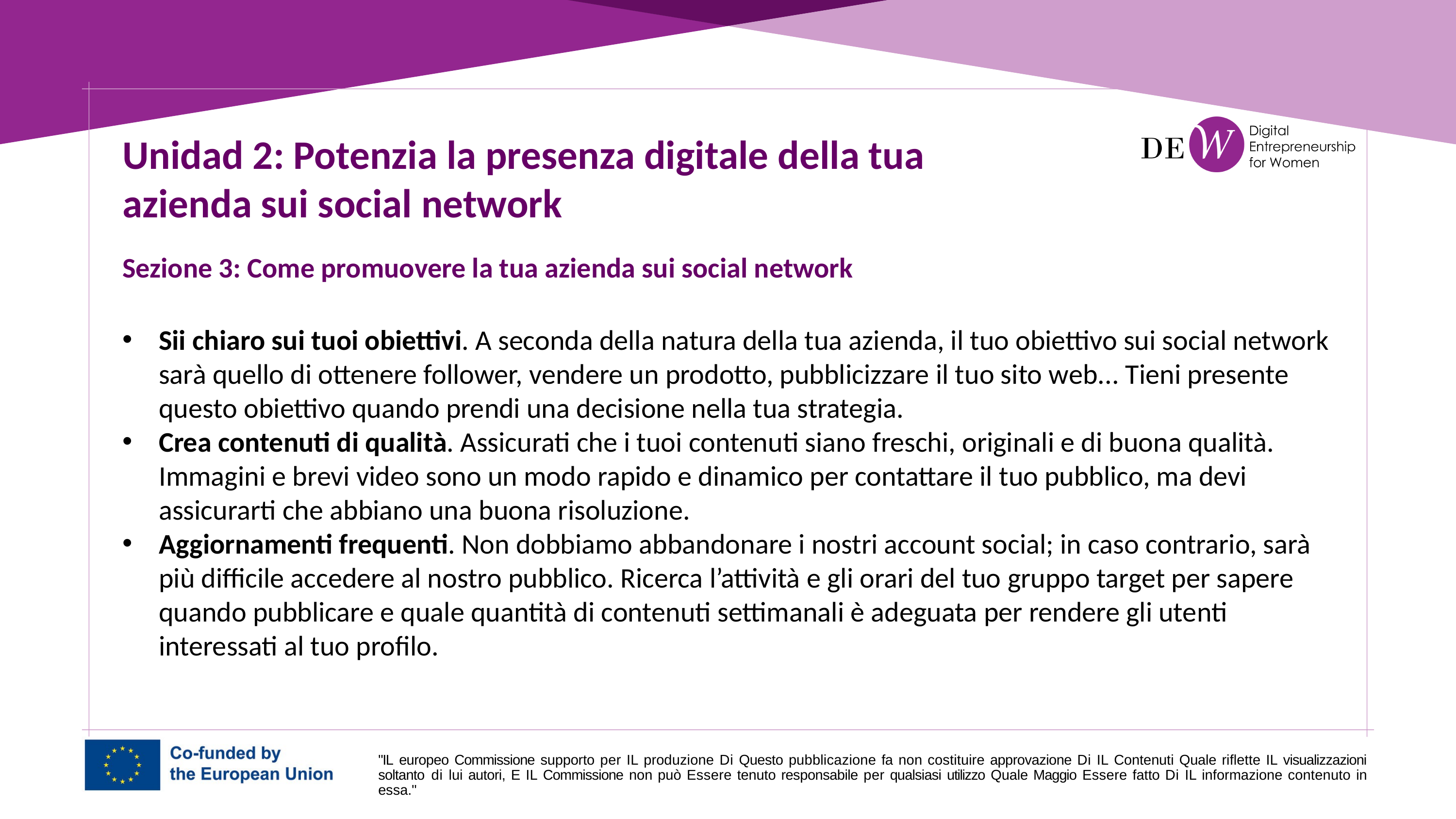

Unidad 2: Potenzia la presenza digitale della tua azienda sui social network
Sezione 3: Come promuovere la tua azienda sui social network
Sii chiaro sui tuoi obiettivi. A seconda della natura della tua azienda, il tuo obiettivo sui social network sarà quello di ottenere follower, vendere un prodotto, pubblicizzare il tuo sito web... Tieni presente questo obiettivo quando prendi una decisione nella tua strategia.
Crea contenuti di qualità. Assicurati che i tuoi contenuti siano freschi, originali e di buona qualità. Immagini e brevi video sono un modo rapido e dinamico per contattare il tuo pubblico, ma devi assicurarti che abbiano una buona risoluzione.
Aggiornamenti frequenti. Non dobbiamo abbandonare i nostri account social; in caso contrario, sarà più difficile accedere al nostro pubblico. Ricerca l’attività e gli orari del tuo gruppo target per sapere quando pubblicare e quale quantità di contenuti settimanali è adeguata per rendere gli utenti interessati al tuo profilo.